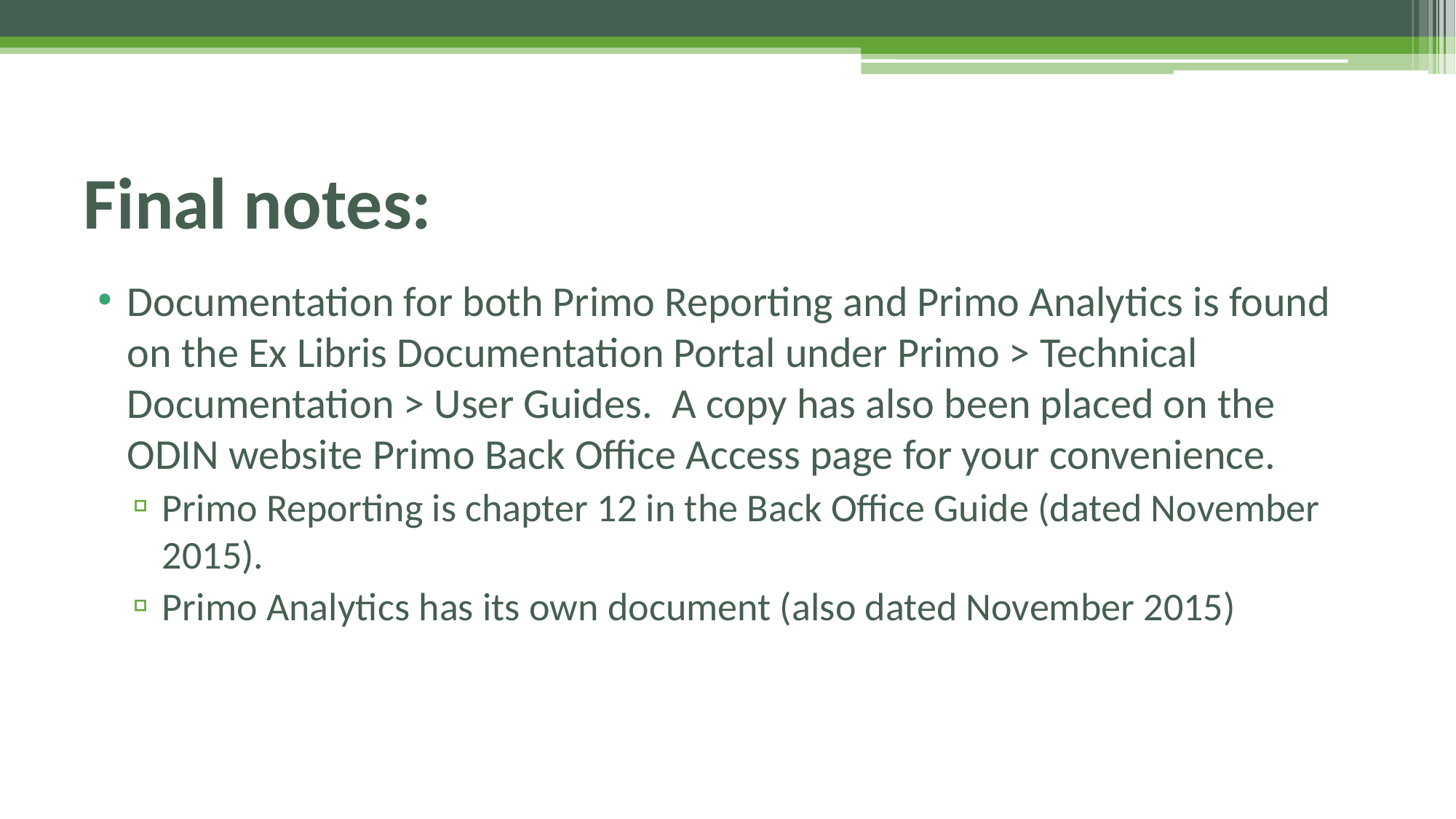

# Final notes:
Documentation for both Primo Reporting and Primo Analytics is found on the Ex Libris Documentation Portal under Primo > Technical Documentation > User Guides.  A copy has also been placed on the ODIN website Primo Back Office Access page for your convenience.
Primo Reporting is chapter 12 in the Back Office Guide (dated November 2015).
Primo Analytics has its own document (also dated November 2015)